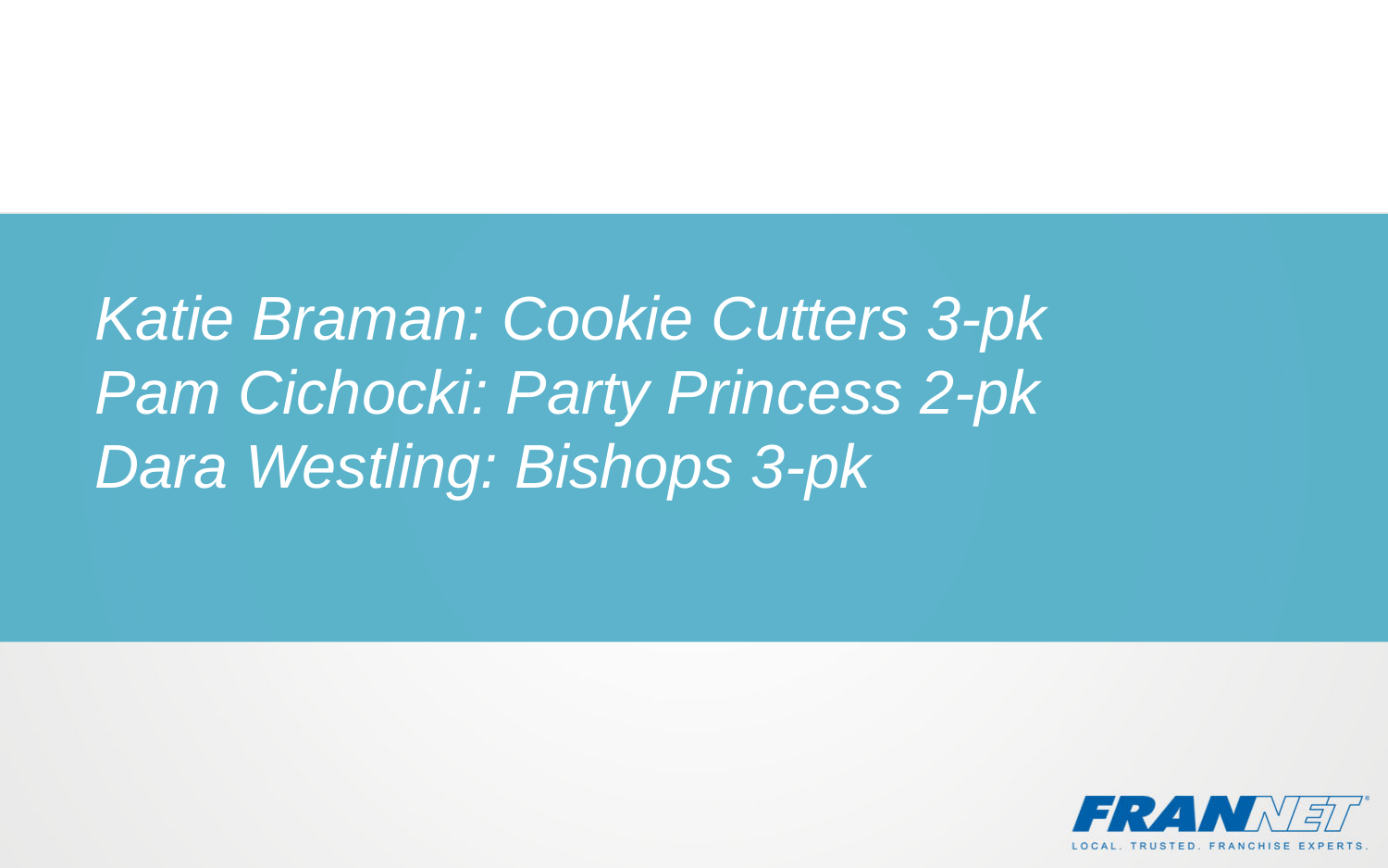

Katie Braman: Cookie Cutters 3-pk
Pam Cichocki: Party Princess 2-pk
Dara Westling: Bishops 3-pk